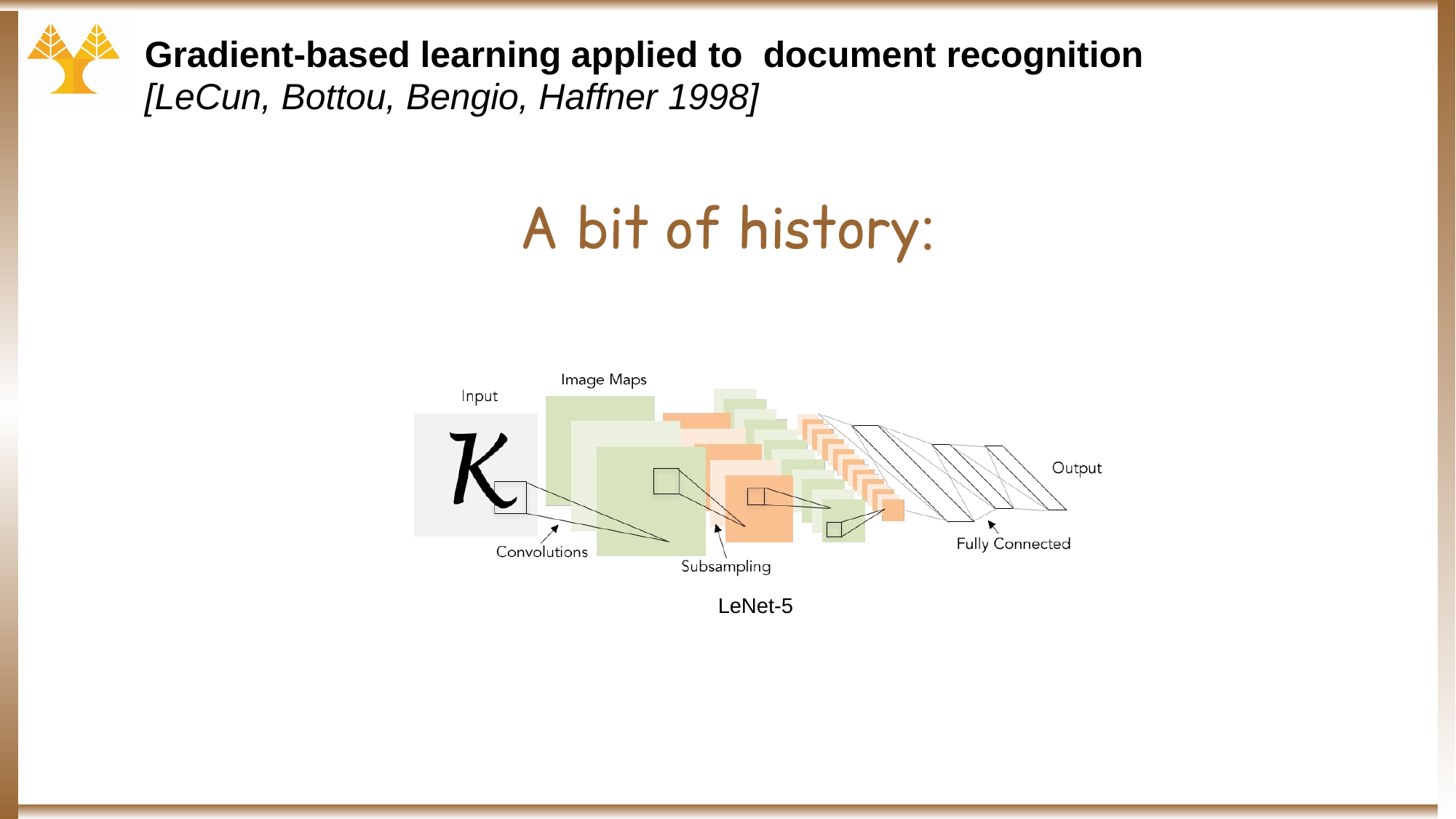

Gradient-based learning applied to  document recognition
[LeCun, Bottou, Bengio, Haffner 1998]
# A bit of history:

LeNet-5
Lecture 5 -